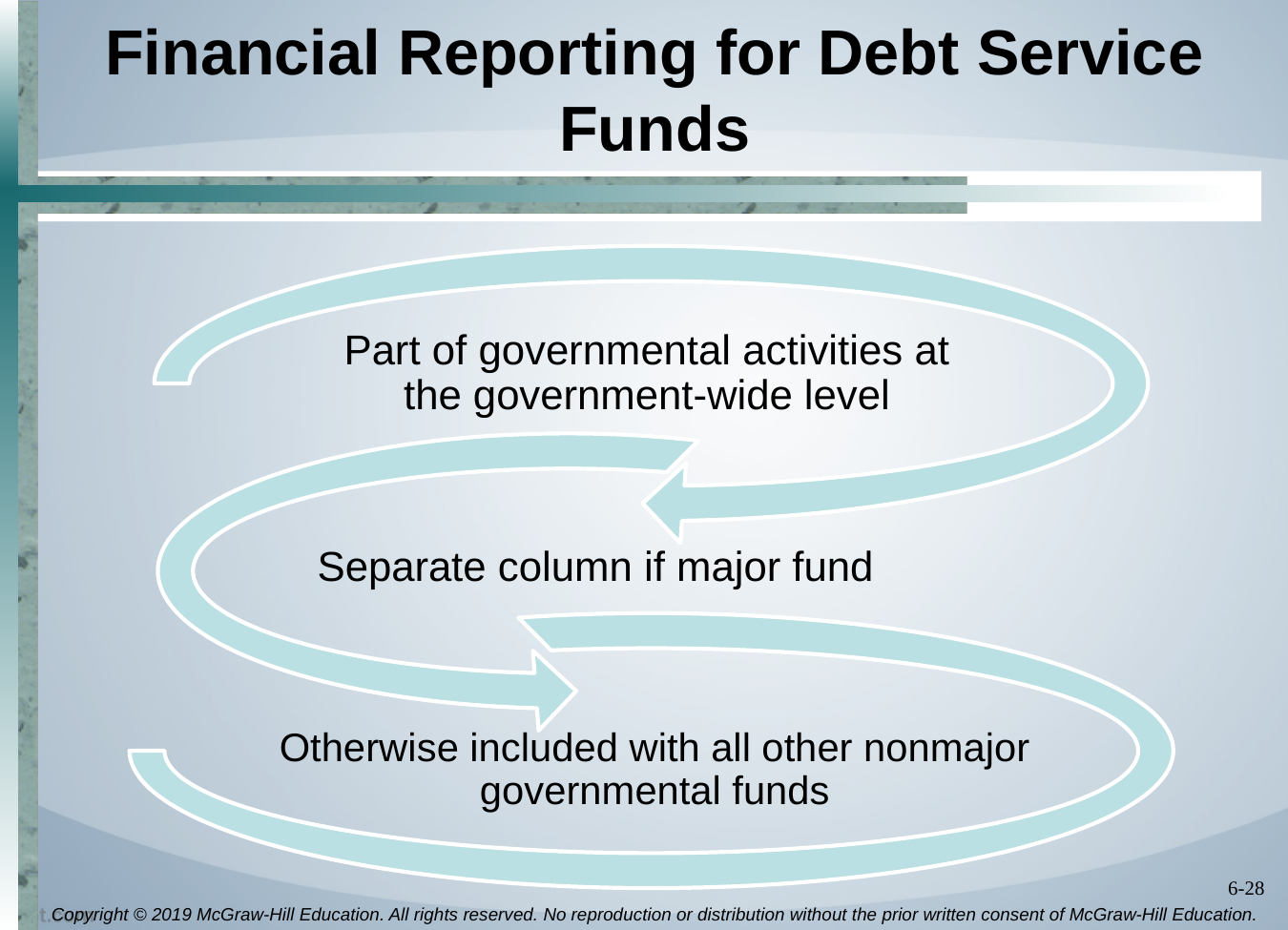

# Financial Reporting for Debt Service Funds
Part of governmental activities at the government-wide level
Separate column if major fund
Otherwise included with all other nonmajor governmental funds